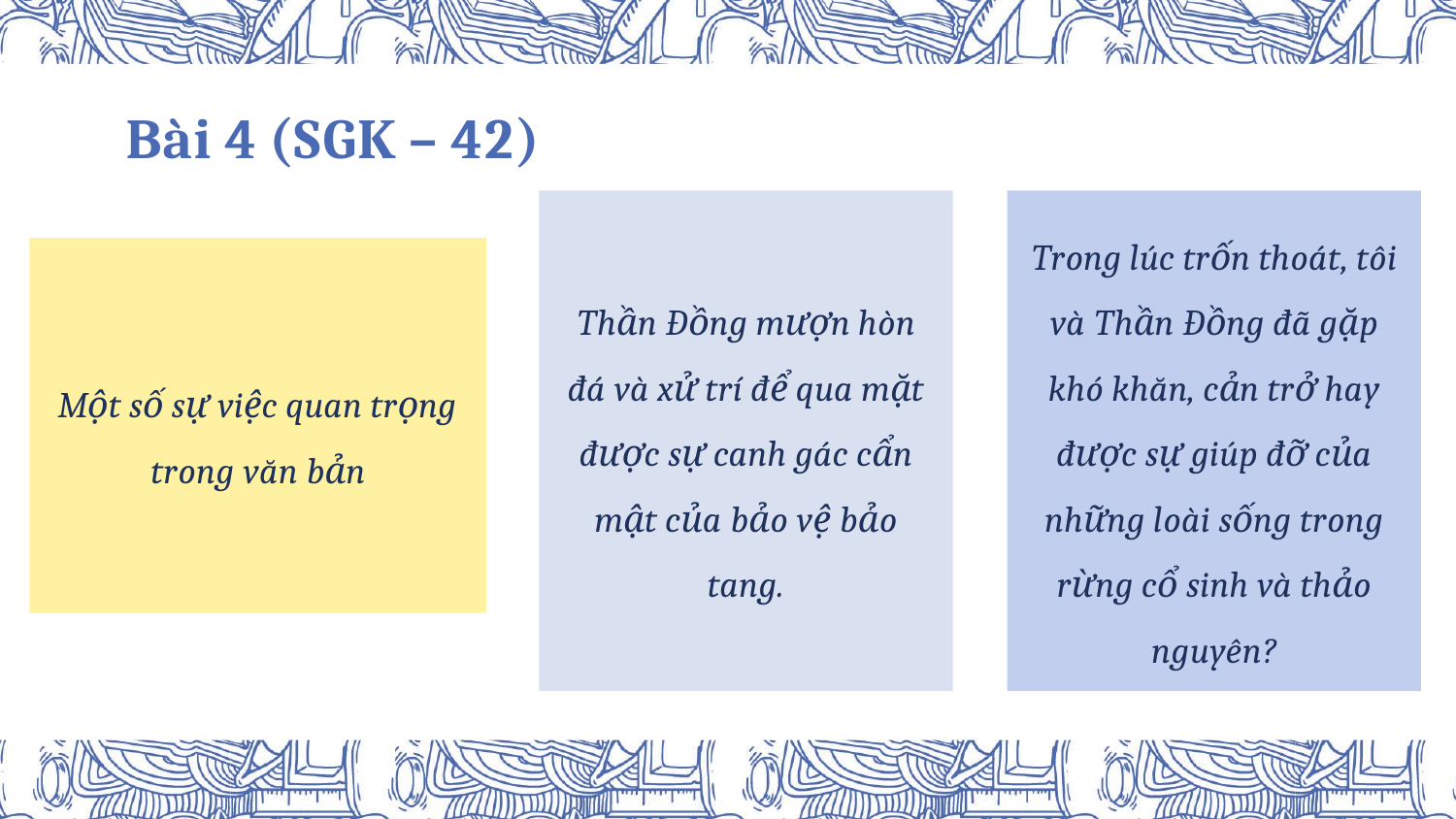

# Bài 4 (SGK – 42)
Thần Đồng mượn hòn đá và xử trí để qua mặt được sự canh gác cẩn mật của bảo vệ bảo tang.
Trong lúc trốn thoát, tôi và Thần Đồng đã gặp khó khăn, cản trở hay được sự giúp đỡ của những loài sống trong rừng cổ sinh và thảo nguyên?
Một số sự việc quan trọng trong văn bản